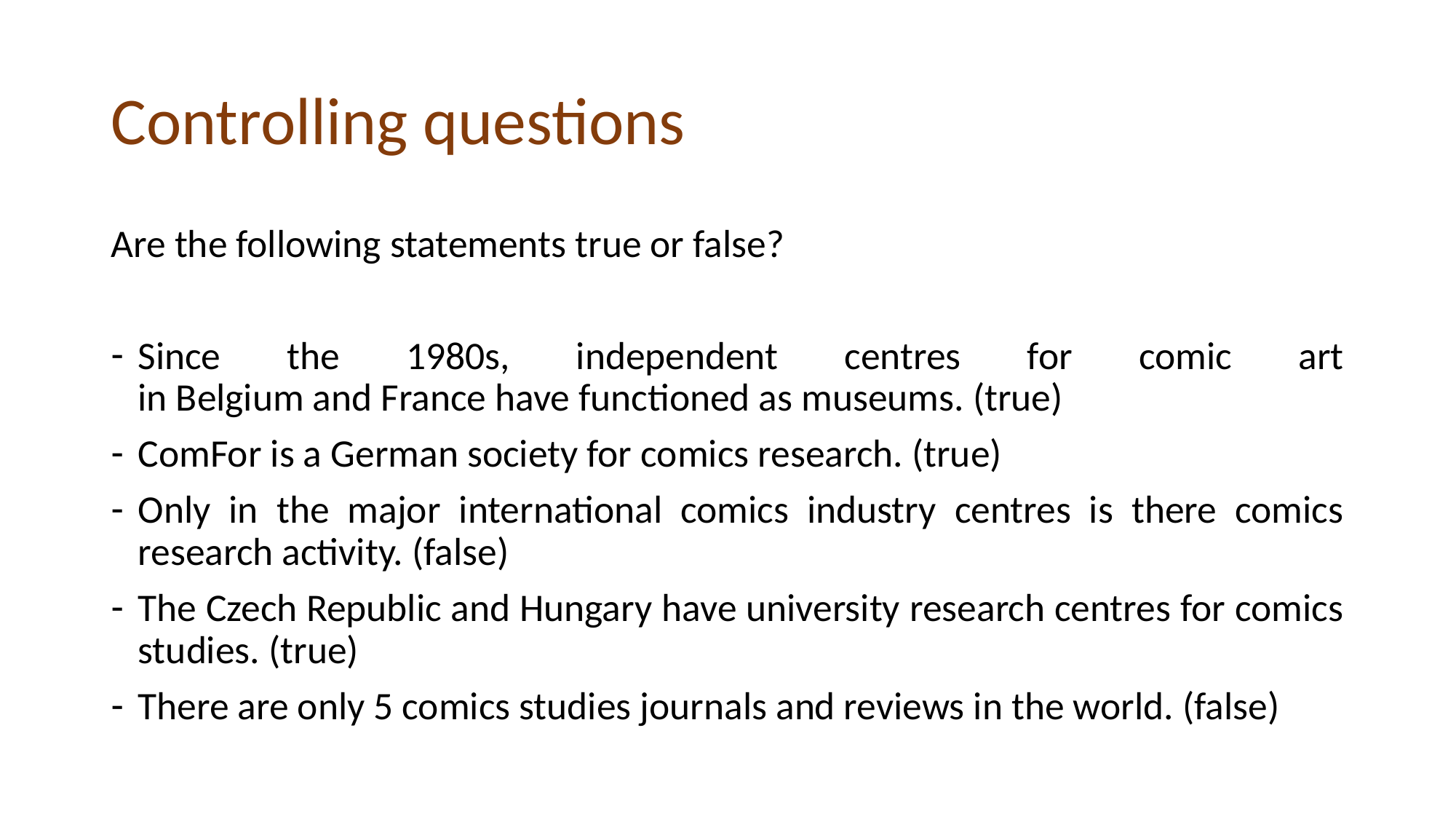

# Controlling questions
Are the following statements true or false?

Since the 1980s, independent centres for comic art in Belgium and France have functioned as museums. (true)
ComFor is a German society for comics research. (true)
Only in the major international comics industry centres is there comics research activity. (false)
The Czech Republic and Hungary have university research centres for comics studies. (true)
There are only 5 comics studies journals and reviews in the world. (false)